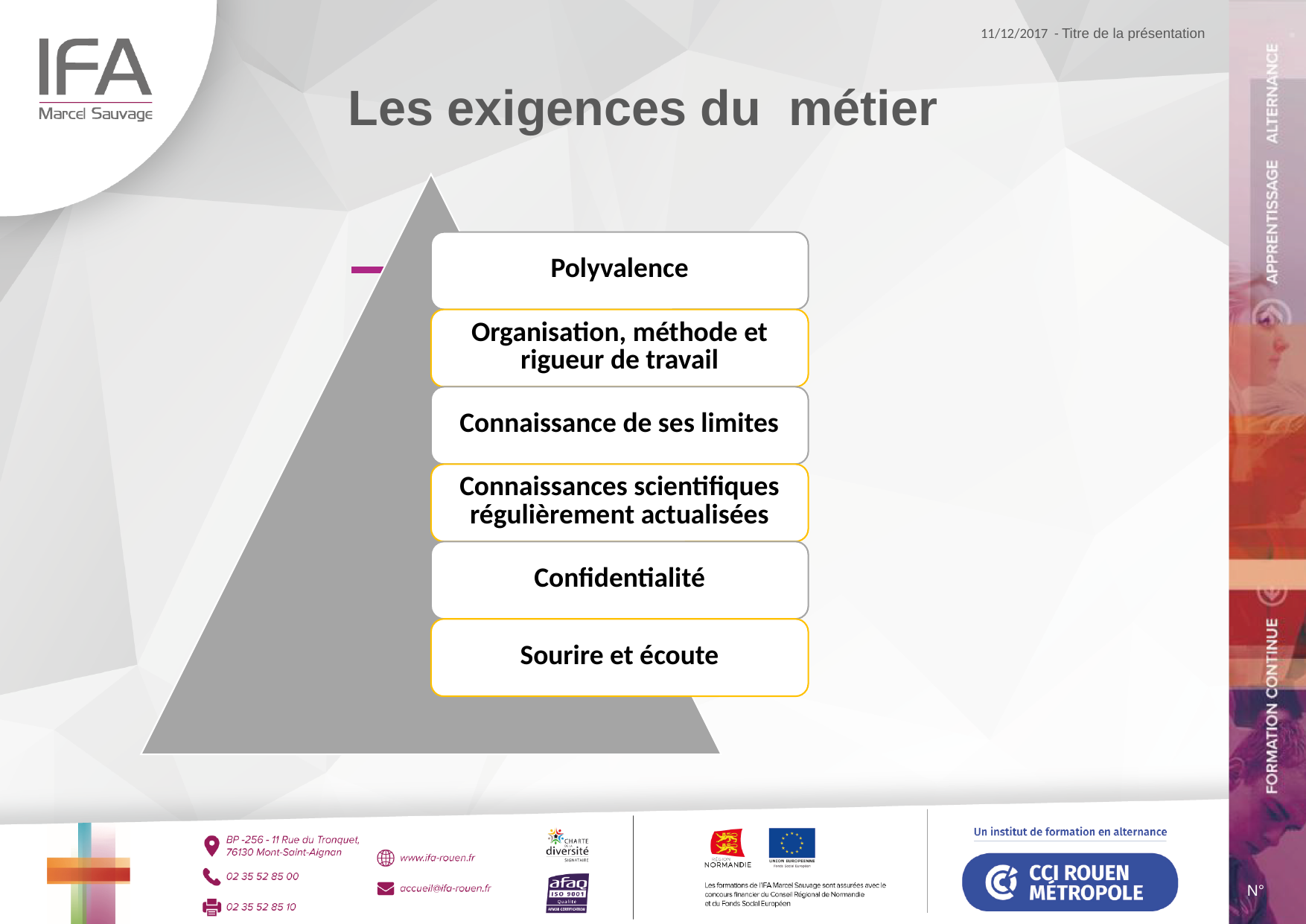

11/12/2017  - Titre de la présentation

 Les exigences du  métier
Polyvalence
Connaissances scientifiques régulièrement actualisées
Confidentialité
Organisation, méthode et rigueur de travail
Connaissance de ses limites
Sourire et écoute

N°